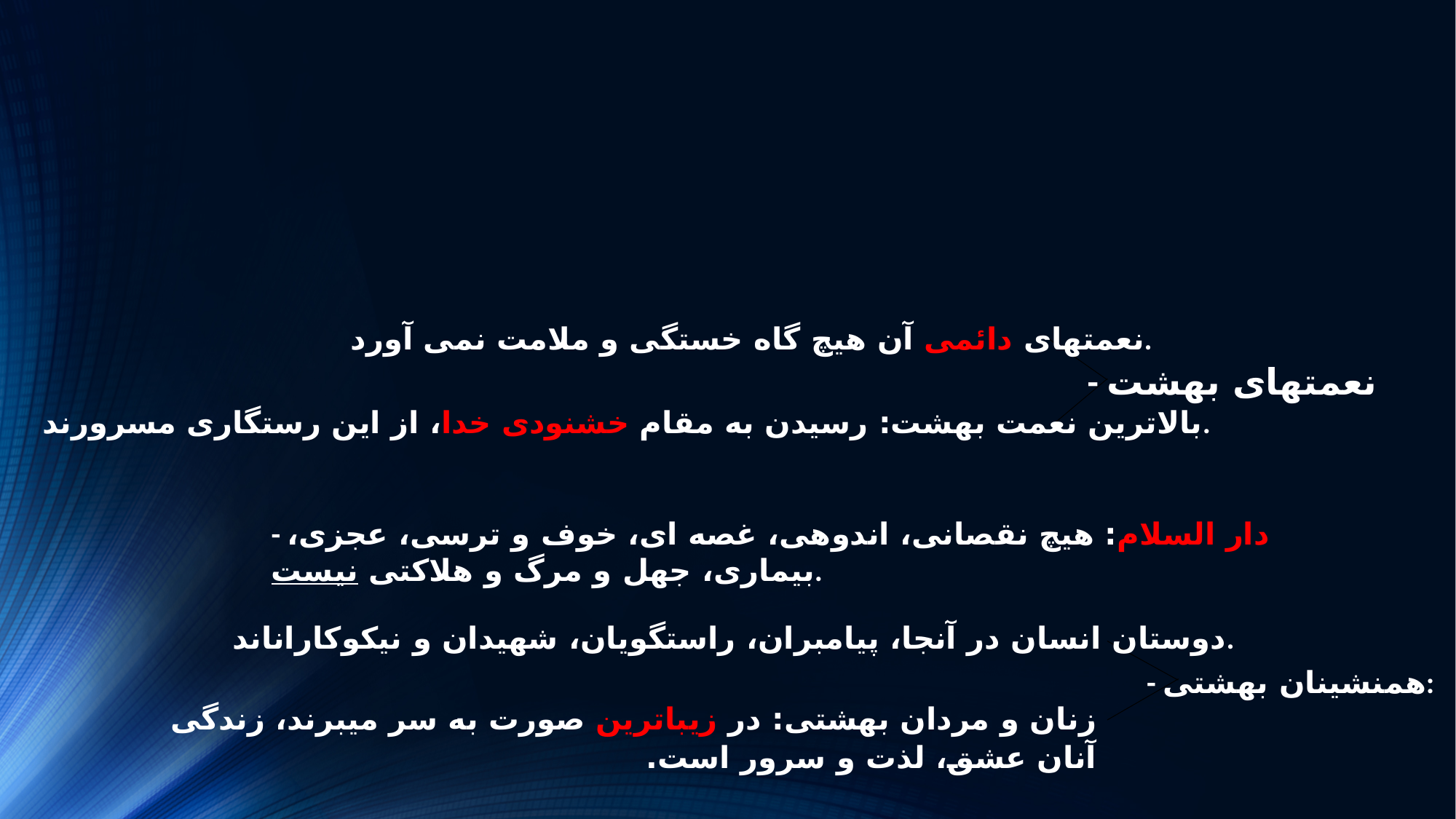

نعمت­های دائمی آن هیچ گاه خستگی و ملامت نمی آورد.
- نعمت­های بهشت
بالاترین نعمت بهشت: رسیدن به مقام خشنودی خدا، از این رستگاری مسرورند.
- دار السلام: هیچ نقصانی، اندوهی، غصه ای، خوف و ترسی، عجزی، بیماری، جهل و مرگ و هلاکتی نیست.
دوستان انسان در آنجا، پیامبران، راستگویان، شهیدان و نیکوکاران­اند.
- هم­نشینان بهشتی:
زنان و مردان بهشتی: در زیباترین صورت به سر می­برند، زندگی آنان عشق، لذت و سرور است.